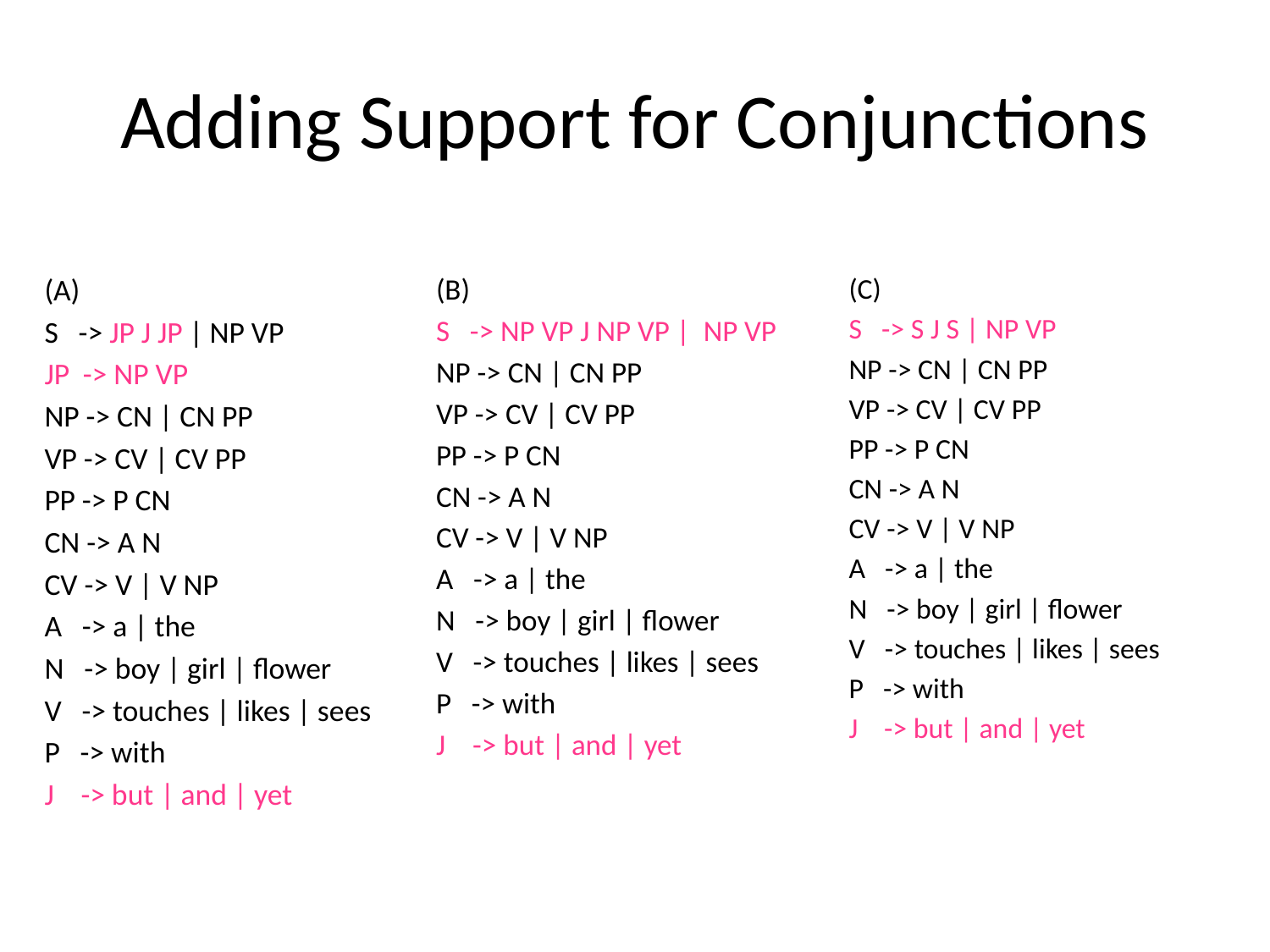

# Adding Support for Conjunctions
(A)
S   -> JP J JP | NP VP
JP  -> NP VP
NP -> CN | CN PP
VP -> CV | CV PP
PP -> P CN
CN -> A N
CV -> V | V NP
A   -> a | the
N   -> boy | girl | flower
V   -> touches | likes | sees
P   -> with
J    -> but | and | yet
(B)
S   -> NP VP J NP VP |  NP VP
NP -> CN | CN PP
VP -> CV | CV PP
PP -> P CN
CN -> A N
CV -> V | V NP
A   -> a | the
N   -> boy | girl | flower
V   -> touches | likes | sees
P   -> with
J    -> but | and | yet
(C)
S   -> S J S | NP VP
NP -> CN | CN PP
VP -> CV | CV PP
PP -> P CN
CN -> A N
CV -> V | V NP
A   -> a | the
N   -> boy | girl | flower
V   -> touches | likes | sees
P   -> with
J    -> but | and | yet